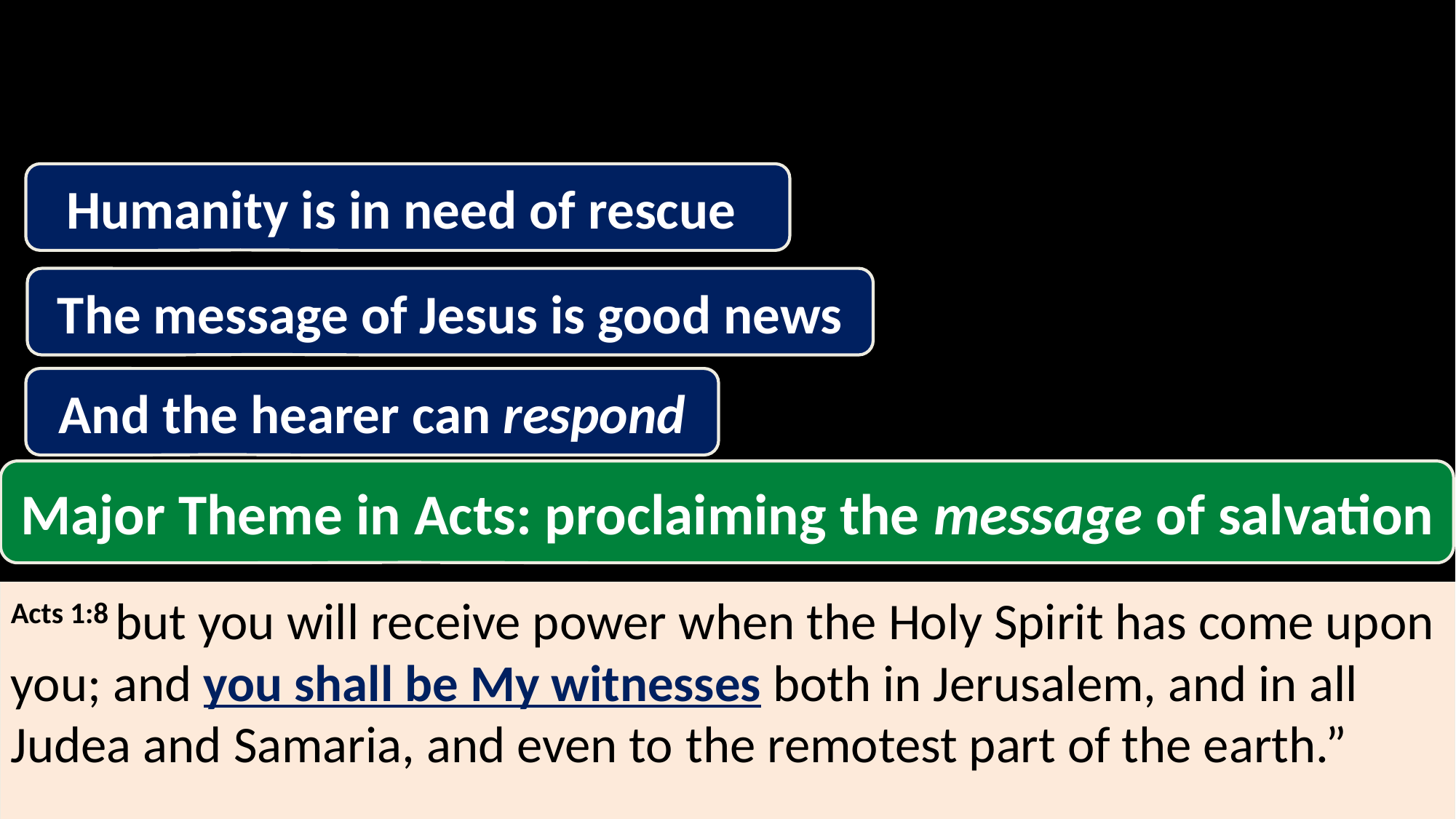

His answer:
But I’m telling you what YOU are going to do
Humanity is in need of rescue
The message of Jesus is good news
And the hearer can respond
Major Theme in Acts: proclaiming the message of salvation
Acts 1:8 but you will receive power when the Holy Spirit has come upon you; and you shall be My witnesses both in Jerusalem, and in all Judea and Samaria, and even to the remotest part of the earth.”